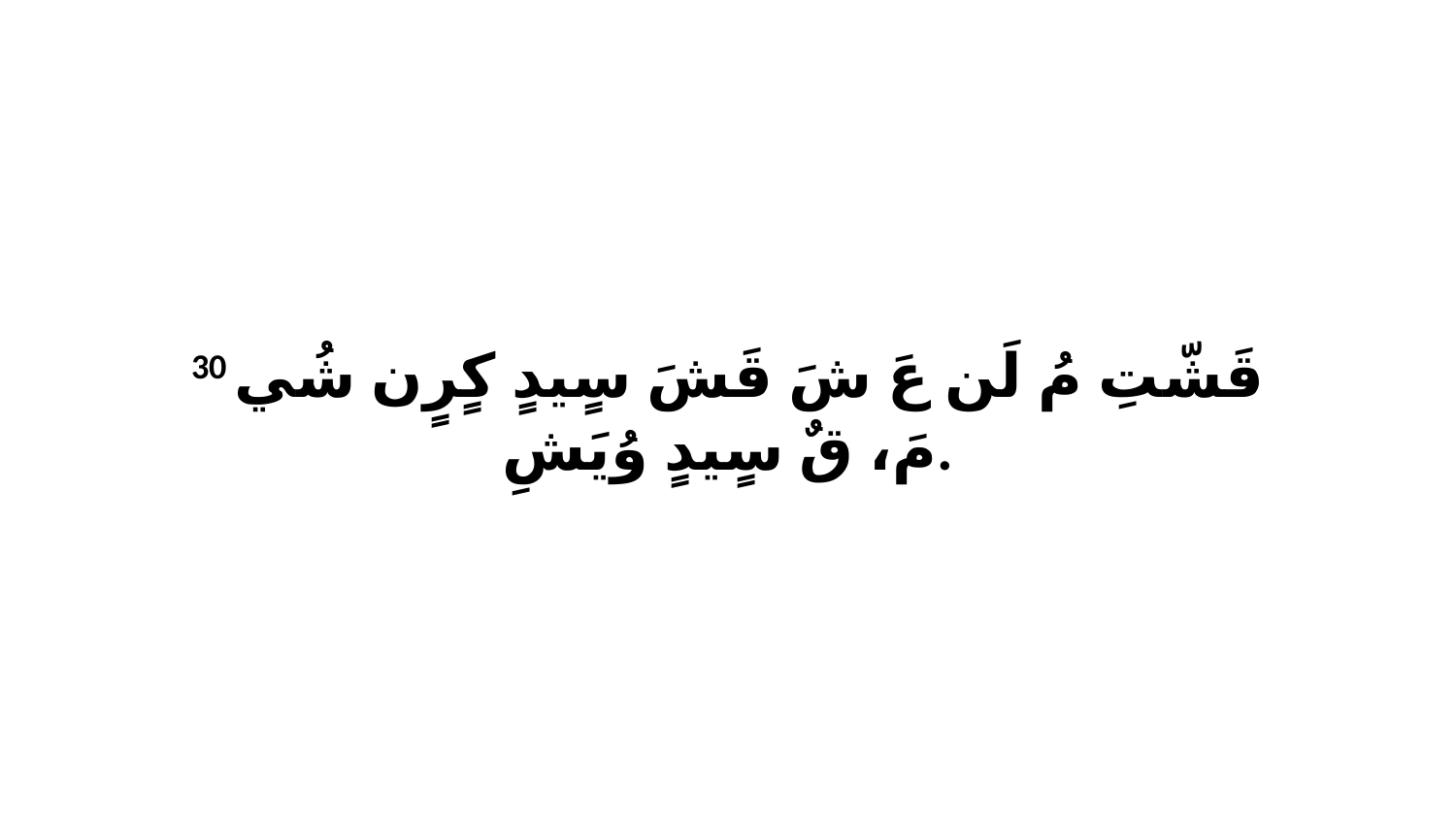

30 قَشّتِ مُ لَن عَ شَ قَشَ سٍيدٍ كٍرٍن شُي مَ، قٌ سٍيدٍ وُيَشِ.